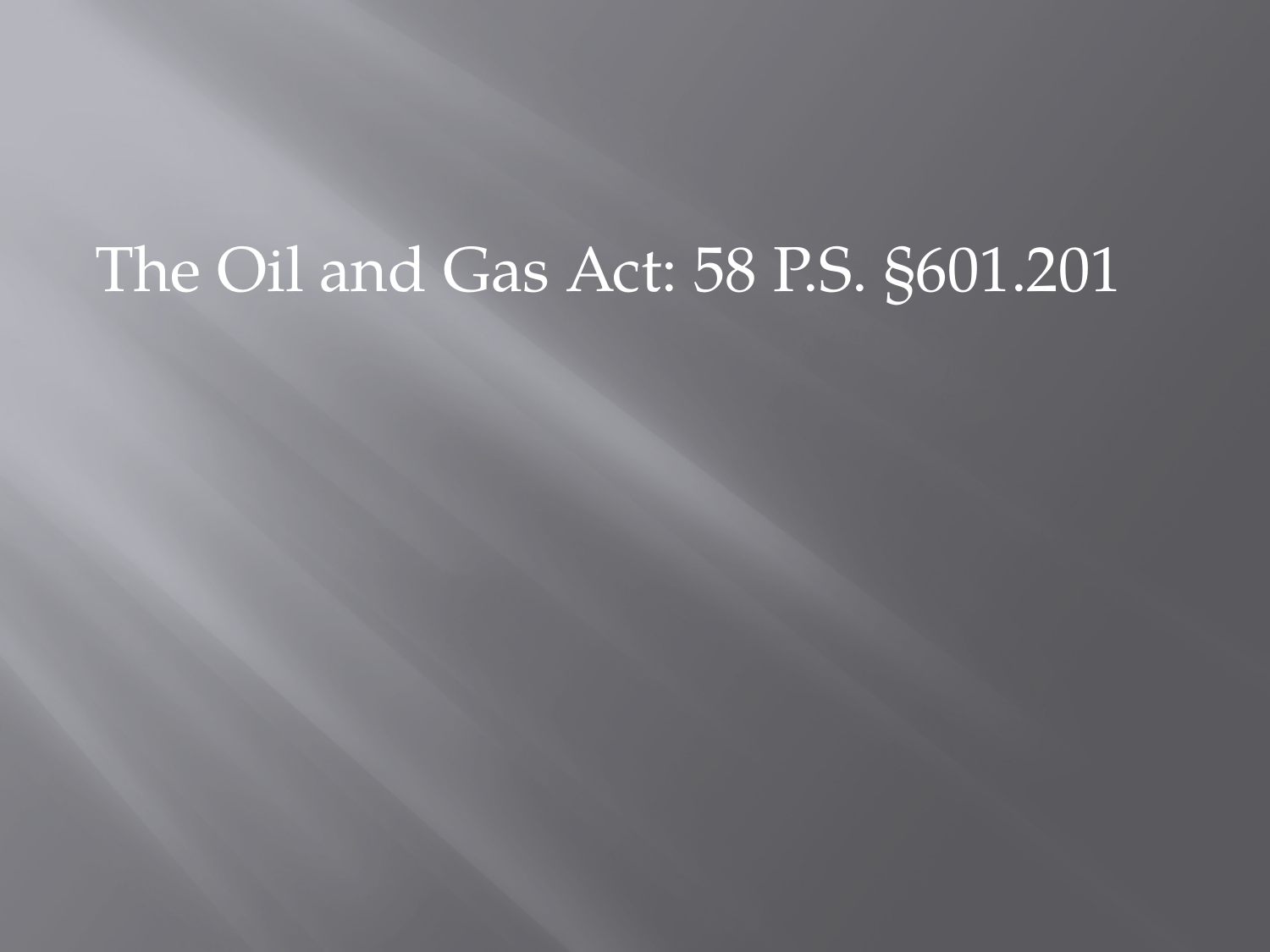

#
The Oil and Gas Act: 58 P.S. §601.201